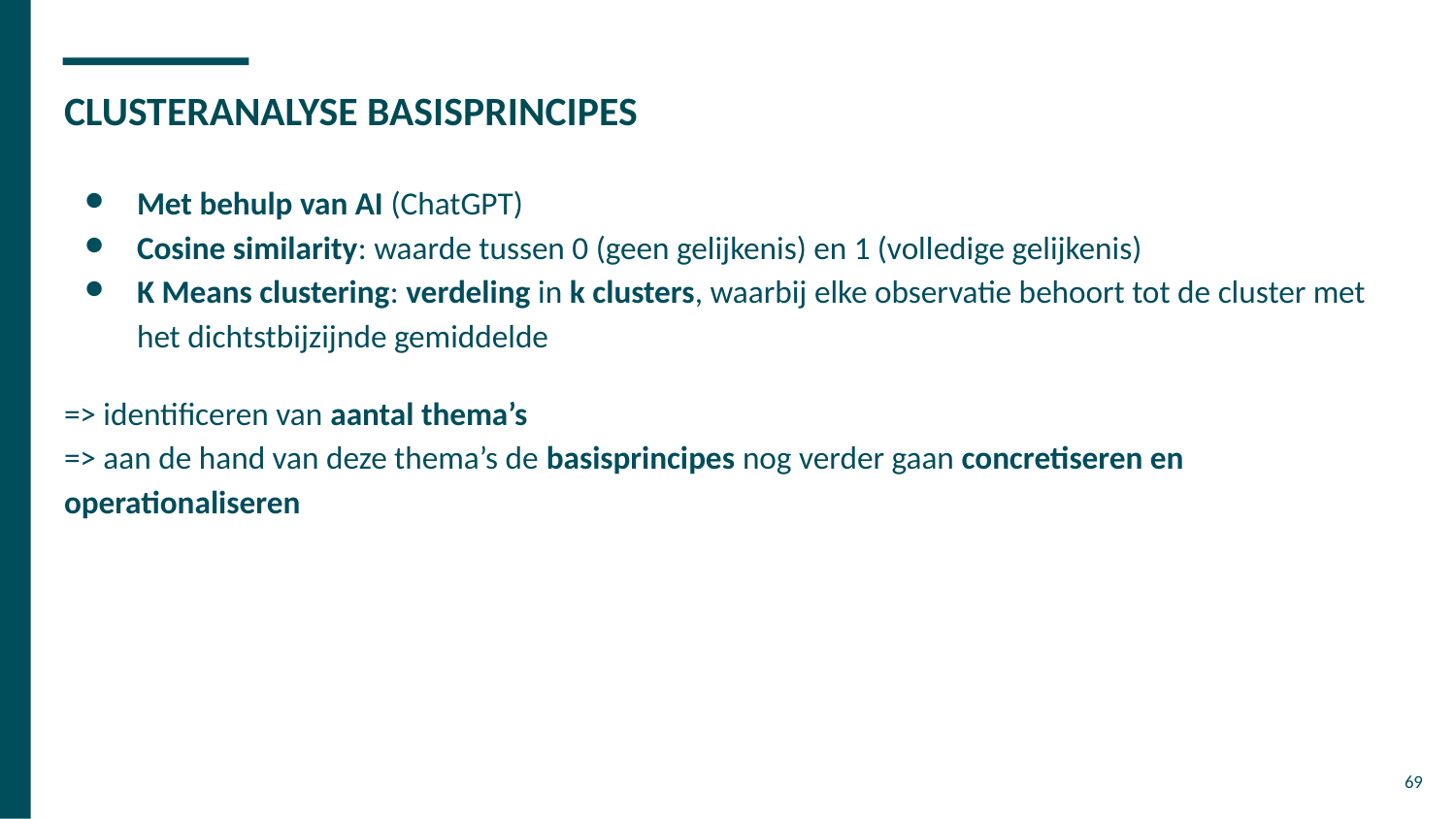

# CLUSTERANALYSE BASISPRINCIPES
Met behulp van AI (ChatGPT)
Cosine similarity: waarde tussen 0 (geen gelijkenis) en 1 (volledige gelijkenis)
K Means clustering: verdeling in k clusters, waarbij elke observatie behoort tot de cluster met het dichtstbijzijnde gemiddelde
=> identificeren van aantal thema’s
=> aan de hand van deze thema’s de basisprincipes nog verder gaan concretiseren en operationaliseren

69